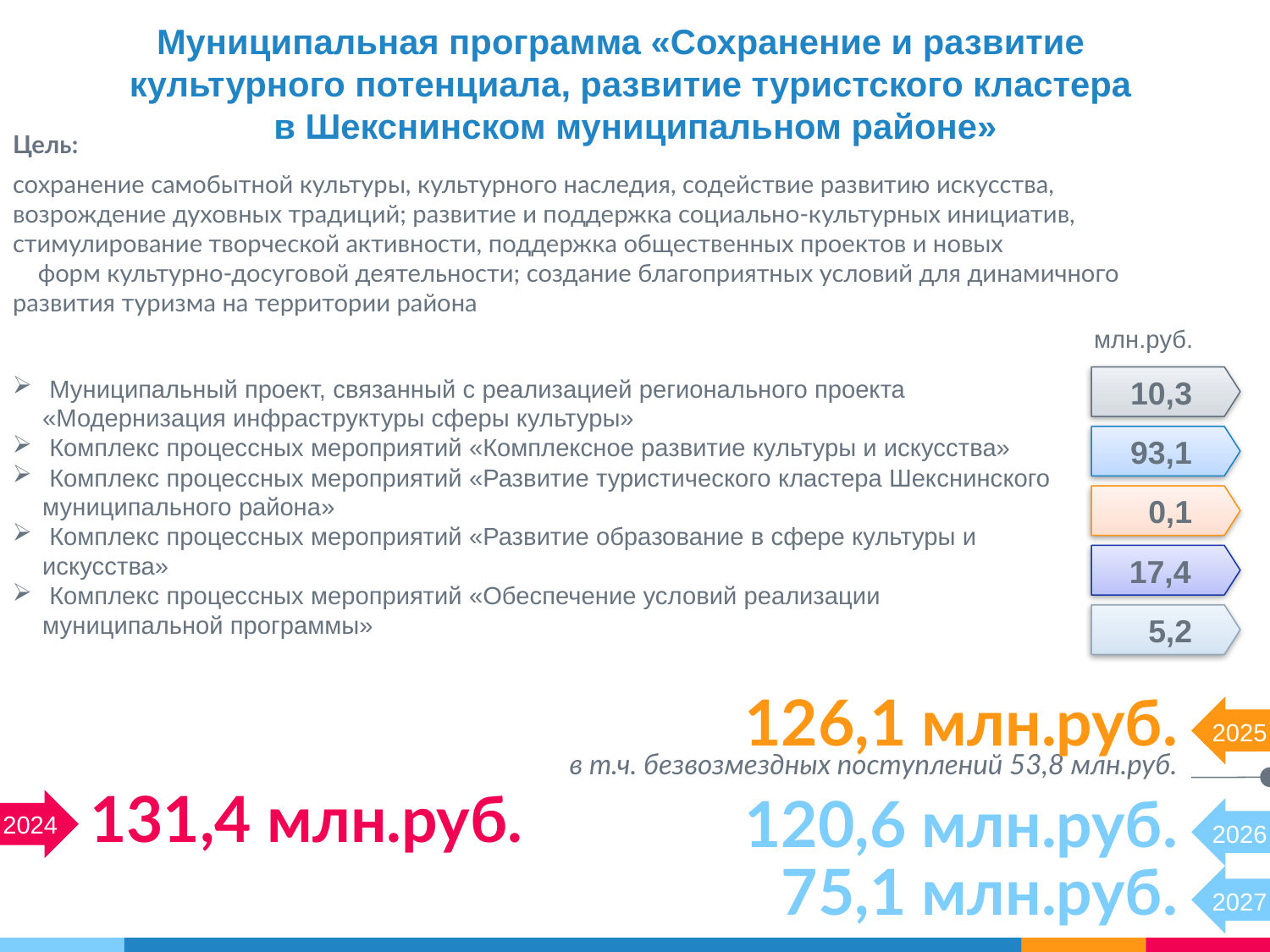

# Муниципальная программа «Сохранение и развитие культурного потенциала, развитие туристского кластера в Шекснинском муниципальном районе»
Цель:
сохранение самобытной культуры, культурного наследия, содействие развитию искусства, возрождение духовных традиций; развитие и поддержка социально-культурных инициатив, стимулирование творческой активности, поддержка общественных проектов и новых                                     форм культурно-досуговой деятельности; создание благоприятных условий для динамичного  развития туризма на территории района
млн.руб.
 Муниципальный проект, связанный с реализацией регионального проекта     «Модернизация инфраструктуры сферы культуры»
 Комплекс процессных мероприятий «Комплексное развитие культуры и искусства»
 Комплекс процессных мероприятий «Развитие туристического кластера Шекснинского муниципального района»
 Комплекс процессных мероприятий «Развитие образование в сфере культуры и искусства»
 Комплекс процессных мероприятий «Обеспечение условий реализации муниципальной программы»

   10,3

   93,1

     0,1
    17,4

     5,2
126,1 млн.руб.

2025
в т.ч. безвозмездных поступлений 53,8 млн.руб.
131,4 млн.руб.
120,6 млн.руб.

2024
2026
75,1 млн.руб.

2027